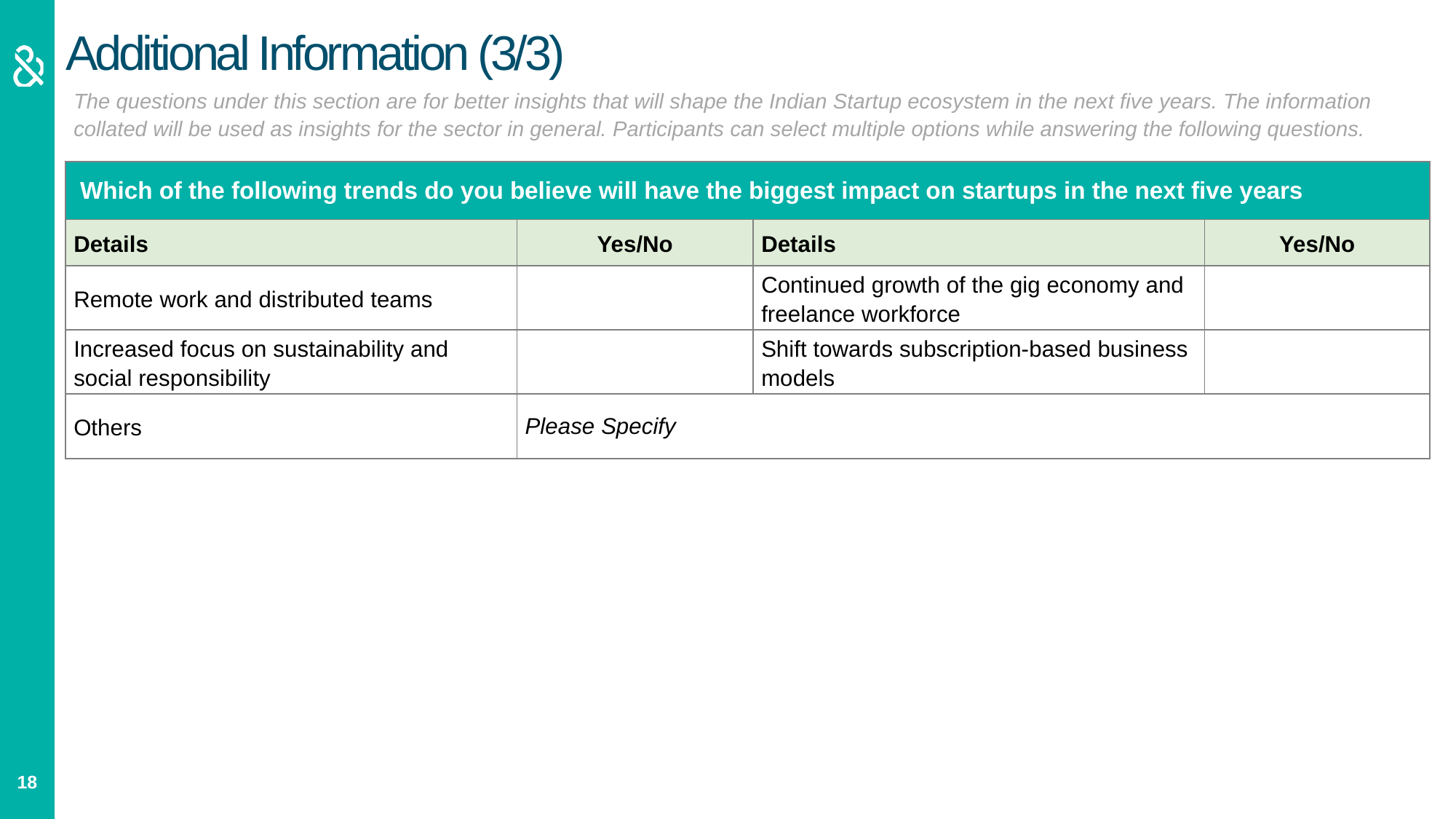

Additional Information (3/3)

| The questions under this section are for better insights that will shape the Indian Startup ecosystem in the next five years. The information collated will be used as insights for the sector in general. Participants can select multiple options while answering the following questions. |
| --- |
| Which of the following trends do you believe will have the biggest impact on startups in the next five years |  |  |  |
| --- | --- | --- | --- |
| Details | Yes/No | Details | Yes/No |
| Remote work and distributed teams |  | Continued growth of the gig economy and freelance workforce |  |
| Increased focus on sustainability and social responsibility |  | Shift towards subscription-based business models |  |
| Others | Please Specify |  |  |